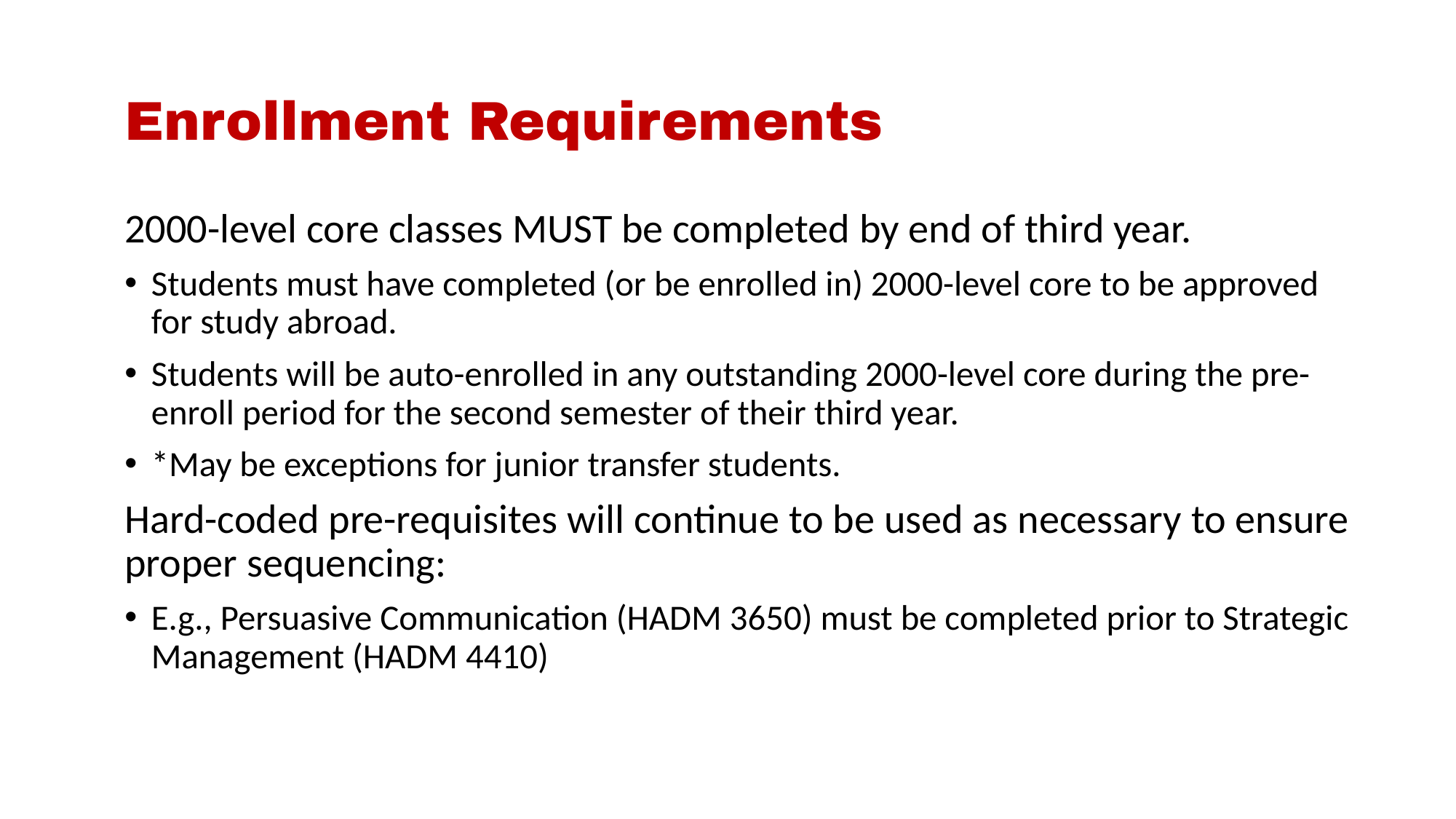

# Enrollment Requirements
2000-level core classes MUST be completed by end of third year.
Students must have completed (or be enrolled in) 2000-level core to be approved for study abroad.
Students will be auto-enrolled in any outstanding 2000-level core during the pre-enroll period for the second semester of their third year.
*May be exceptions for junior transfer students.
Hard-coded pre-requisites will continue to be used as necessary to ensure proper sequencing:
E.g., Persuasive Communication (HADM 3650) must be completed prior to Strategic Management (HADM 4410)